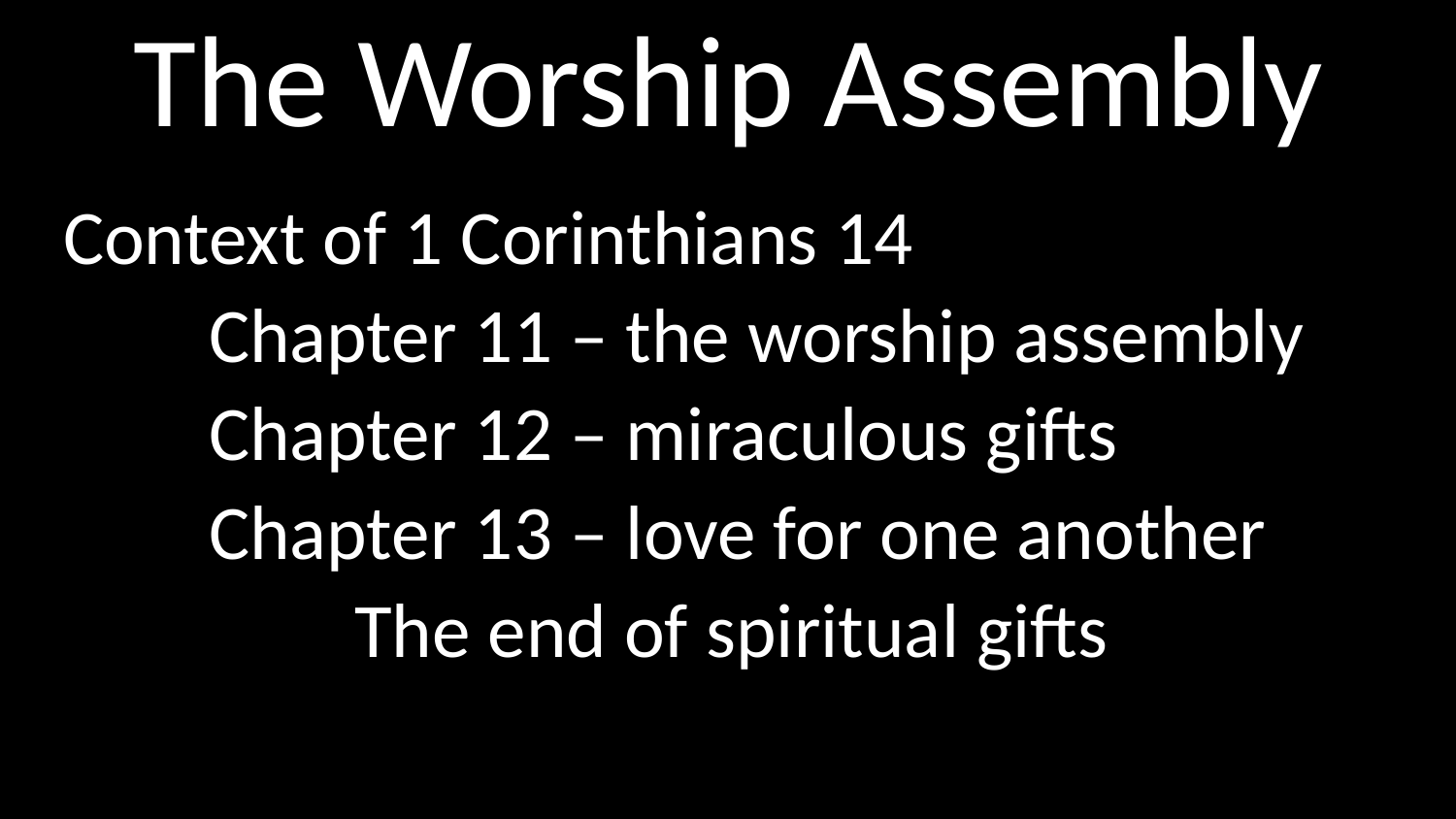

# The Worship Assembly
Context of 1 Corinthians 14
	Chapter 11 – the worship assembly
	Chapter 12 – miraculous gifts
	Chapter 13 – love for one another
		The end of spiritual gifts